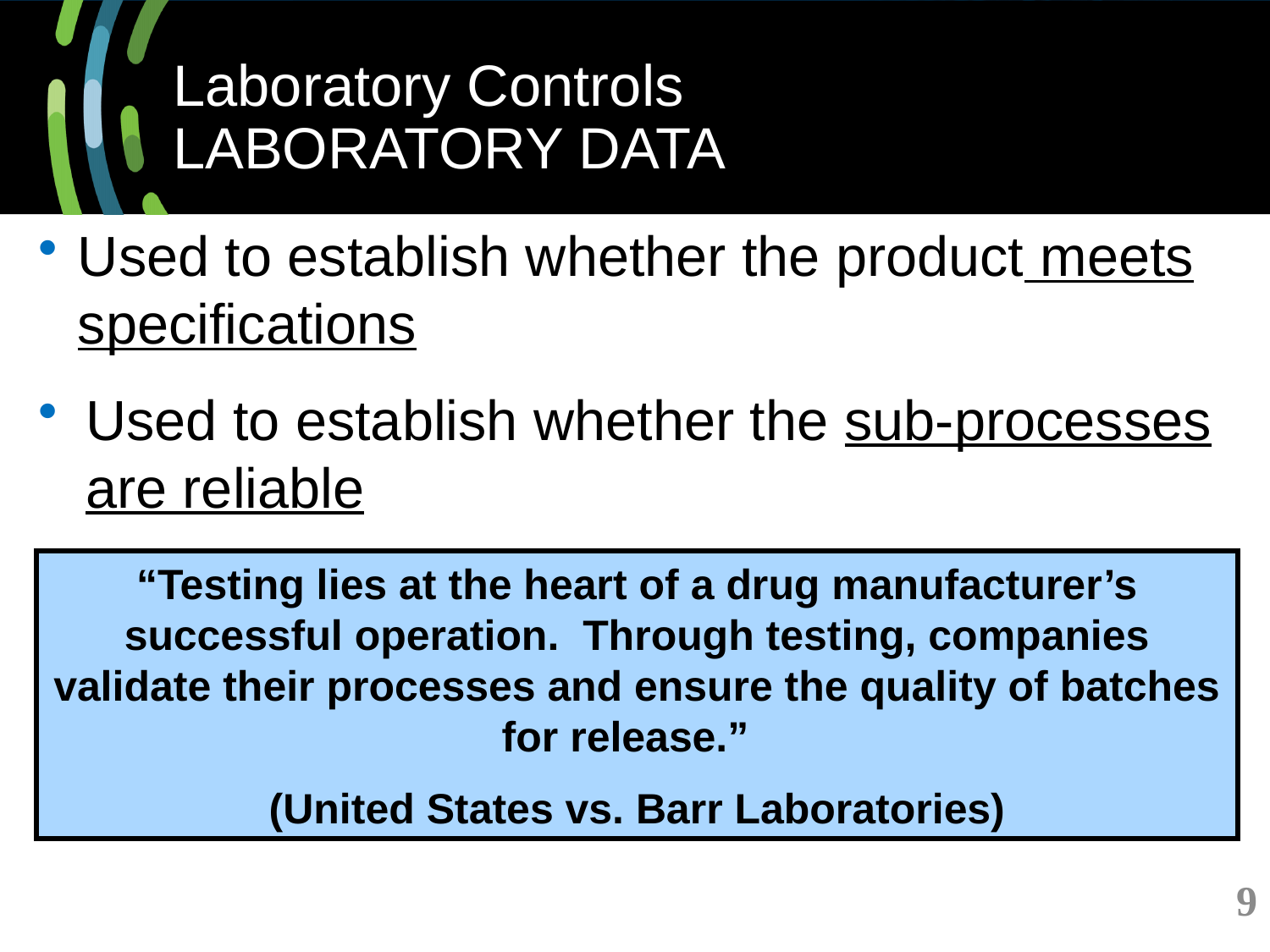

# Laboratory Controls LABORATORY DATA
Used to establish whether the product meets specifications
Used to establish whether the sub-processes are reliable
“Testing lies at the heart of a drug manufacturer’s successful operation.  Through testing, companies validate their processes and ensure the quality of batches for release.”
(United States vs. Barr Laboratories)
9